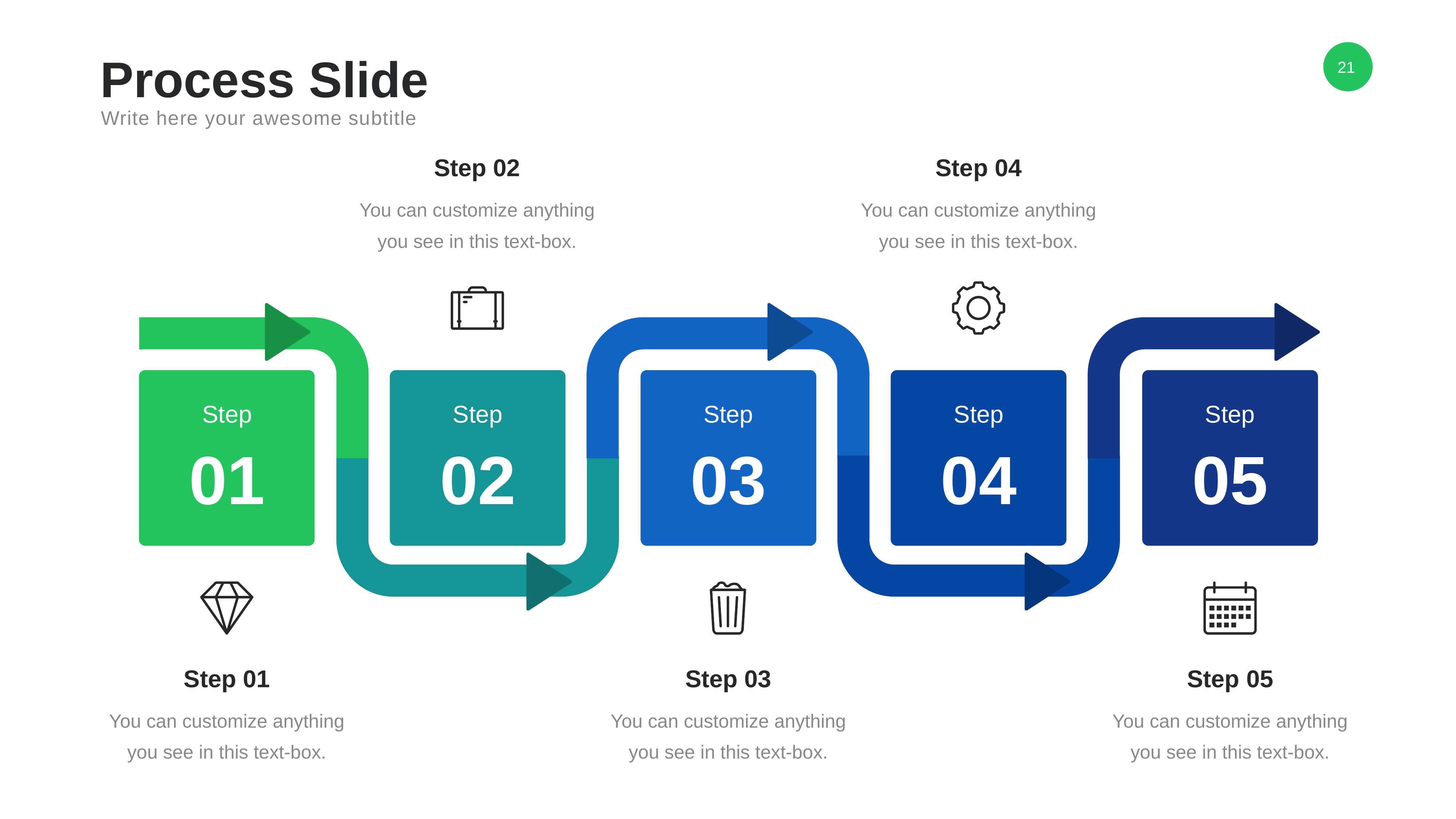

Process Slide
Write here your awesome subtitle
Step 02
Step 04
You can customize anything you see in this text-box.
You can customize anything you see in this text-box.

Step
Step
Step
Step
Step
01
02
03
04
05

Step 01
Step 03
Step 05
You can customize anything you see in this text-box.
You can customize anything you see in this text-box.
You can customize anything you see in this text-box.